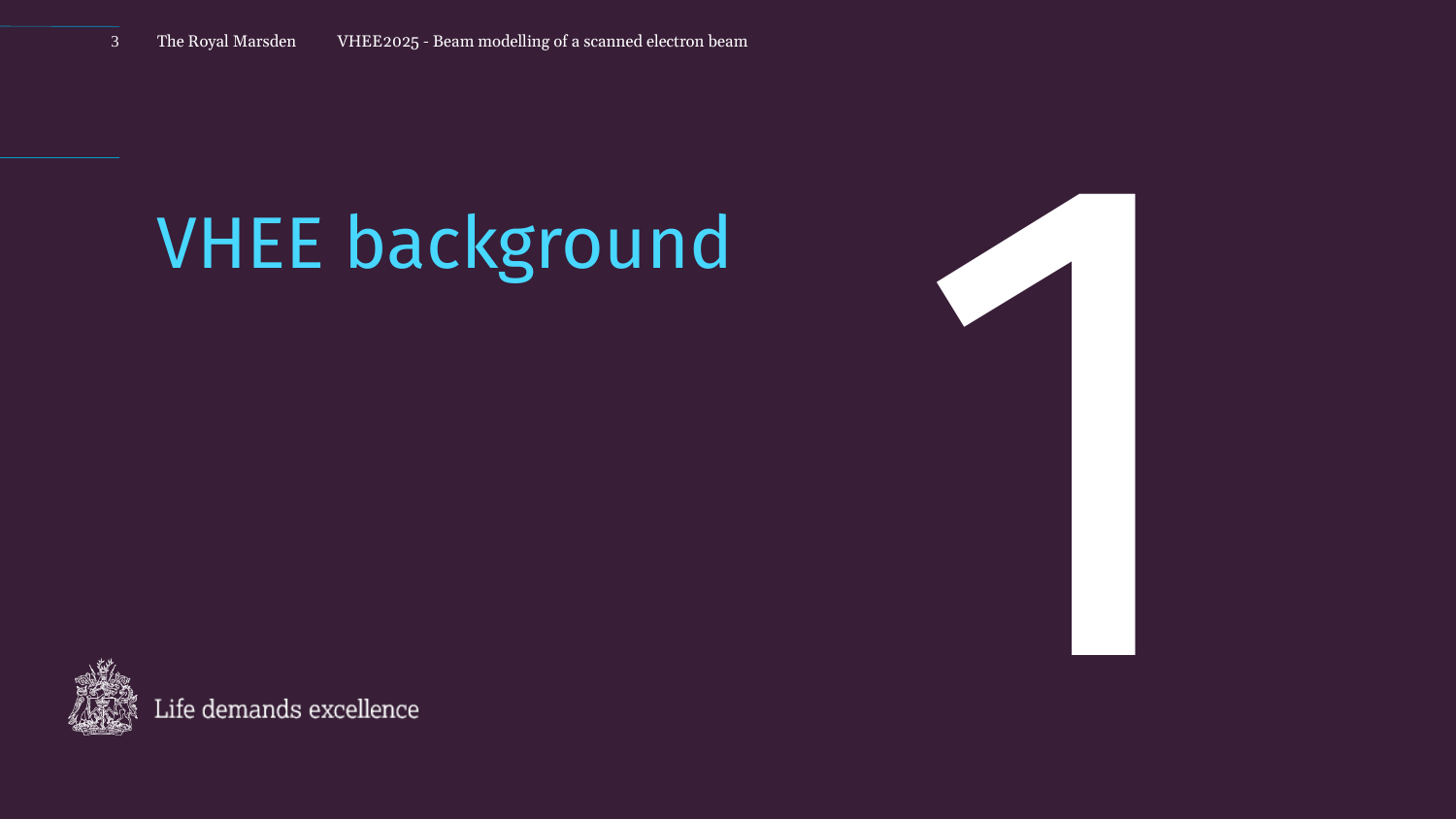

3
VHEE2025 - Beam modelling of a scanned electron beam
# VHEE background
1